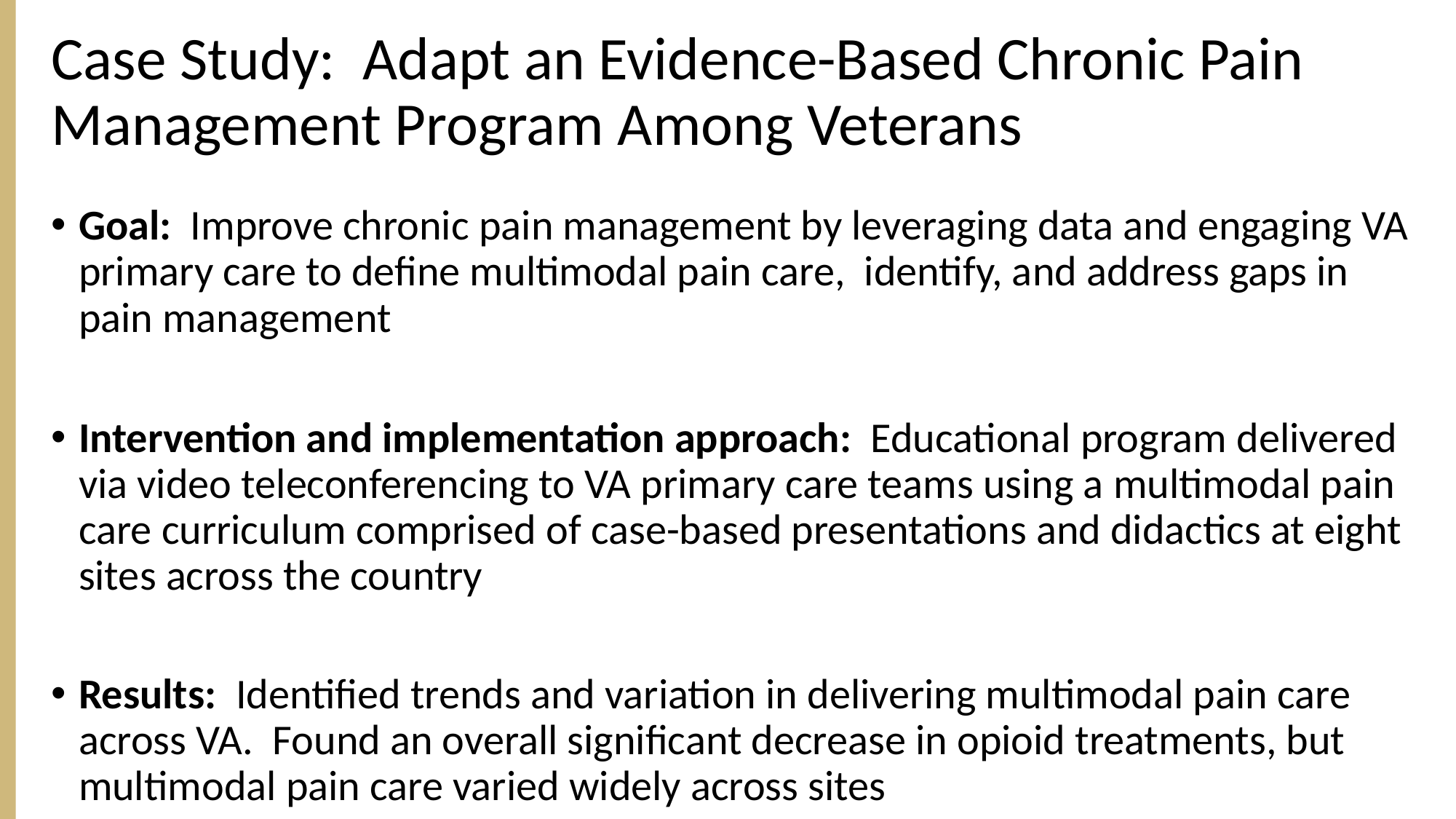

# Case Study:  Adapt an Evidence-Based Chronic Pain Management Program Among Veterans
Goal:  Improve chronic pain management by leveraging data and engaging VA primary care to define multimodal pain care,  identify, and address gaps in pain management

Intervention and implementation approach:  Educational program delivered via video teleconferencing to VA primary care teams using a multimodal pain care curriculum comprised of case-based presentations and didactics at eight sites across the country

Results:  Identified trends and variation in delivering multimodal pain care across VA.  Found an overall significant decrease in opioid treatments, but multimodal pain care varied widely across sites